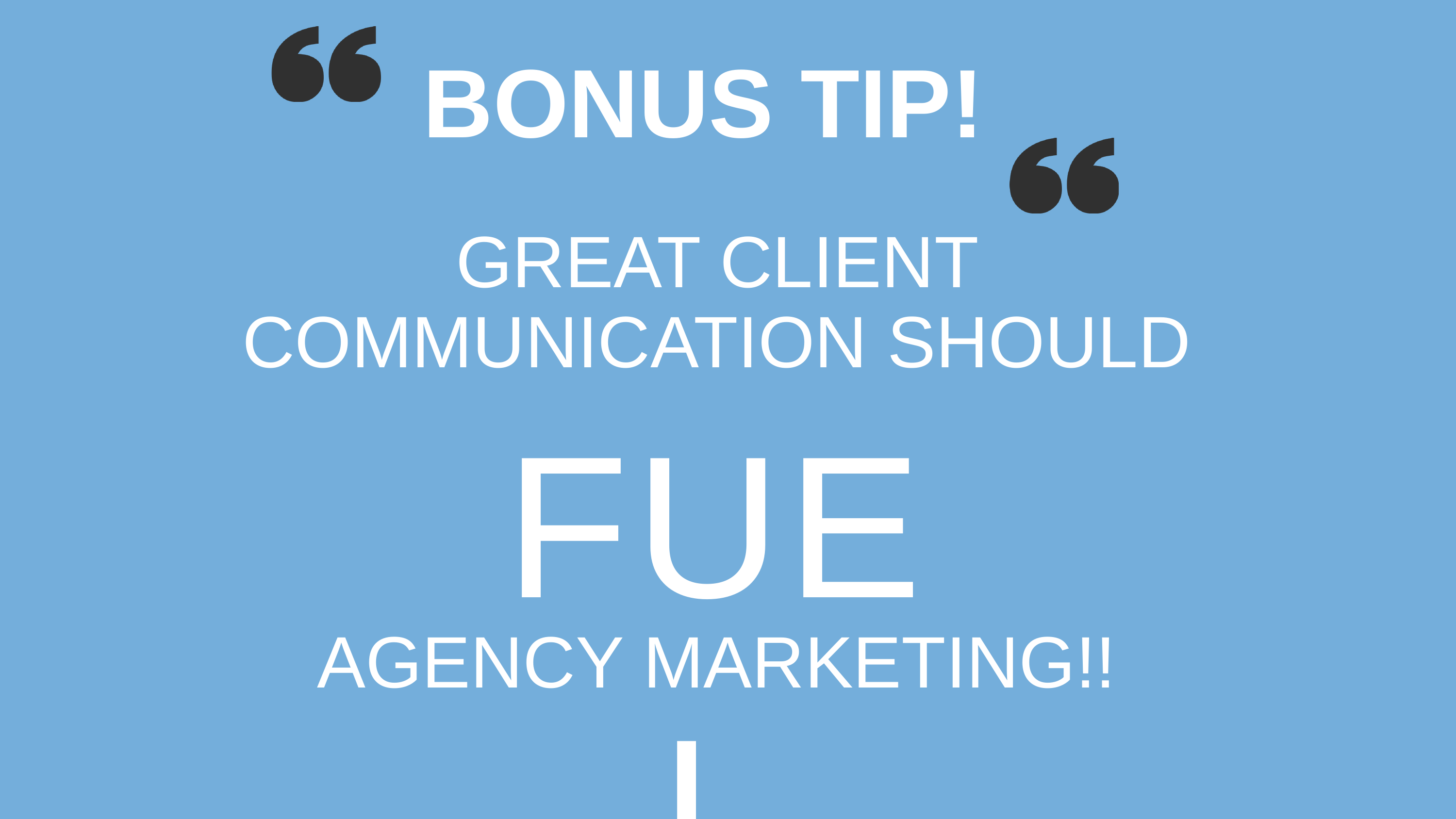

BONUS TIP!

GREAT CLIENT COMMUNICATION SHOULD

AGENCY MARKETING!!
FUEL